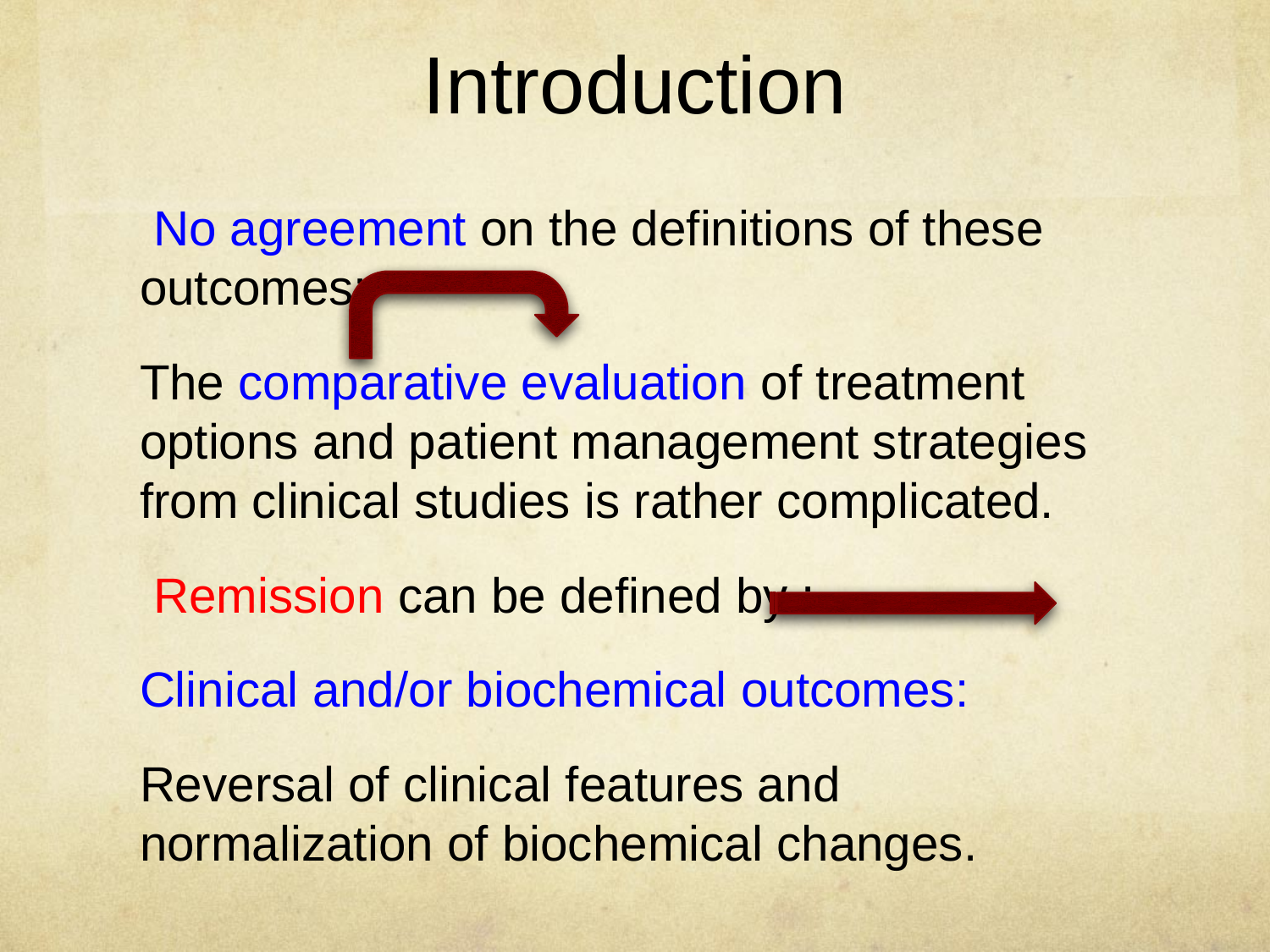

# Introduction
 No agreement on the definitions of these outcomes:
The comparative evaluation of treatment options and patient management strategies from clinical studies is rather complicated.
 Remission can be defined by :
Clinical and/or biochemical outcomes:
Reversal of clinical features and normalization of biochemical changes.